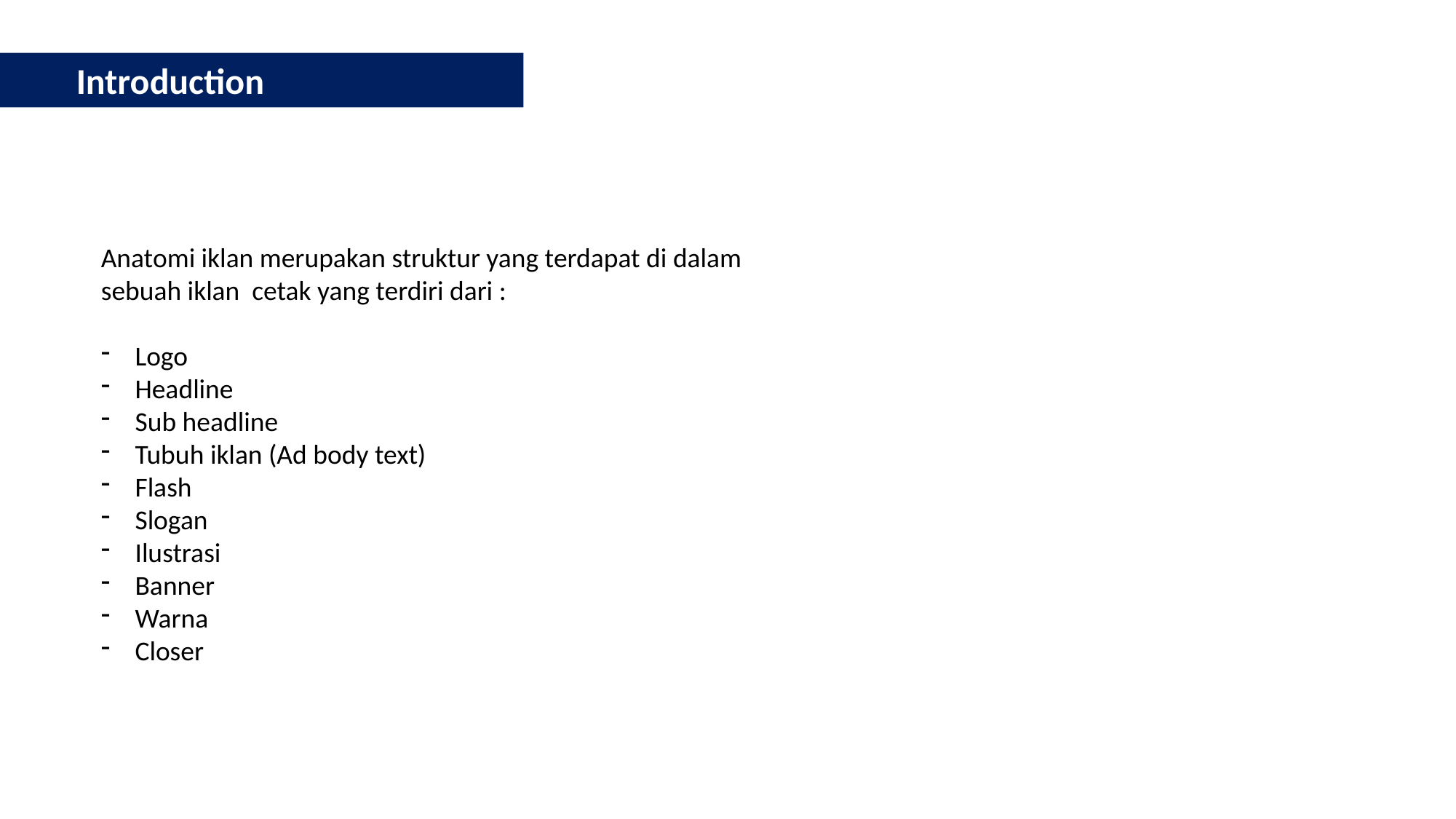

Introduction
Anatomi iklan merupakan struktur yang terdapat di dalam sebuah iklan  cetak yang terdiri dari :

Logo
Headline
Sub headline
Tubuh iklan (Ad body text)
Flash
Slogan
Ilustrasi
Banner
Warna
Closer